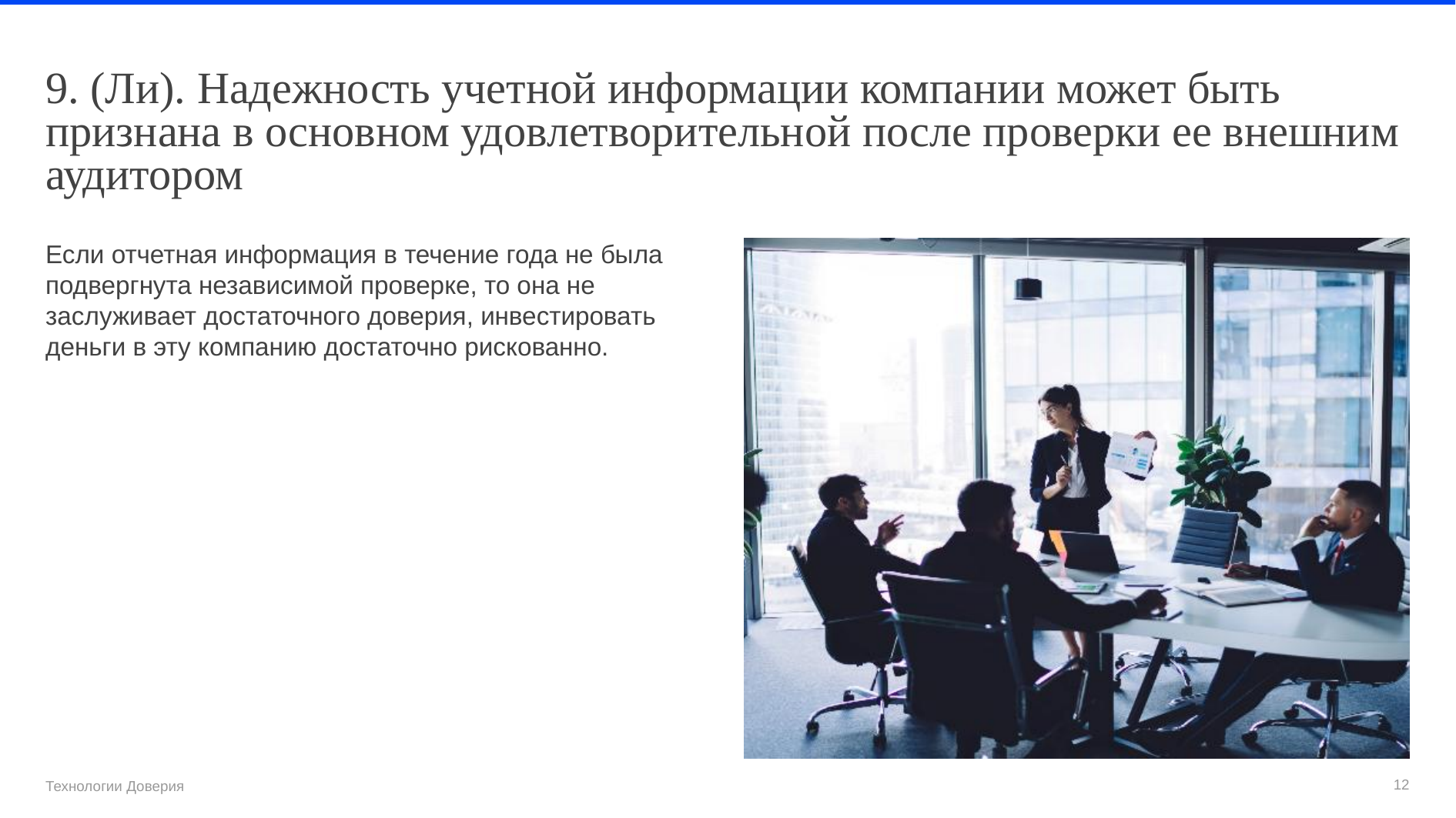

# 9. (Ли). Надежность учетной информации компании может быть признана в основном удовлетворительной после проверки ее внешним аудитором
Если отчетная информация в течение года не была подвергнута независимой проверке, то она не заслуживает достаточного доверия, инвестировать деньги в эту компанию достаточно рискованно.

12